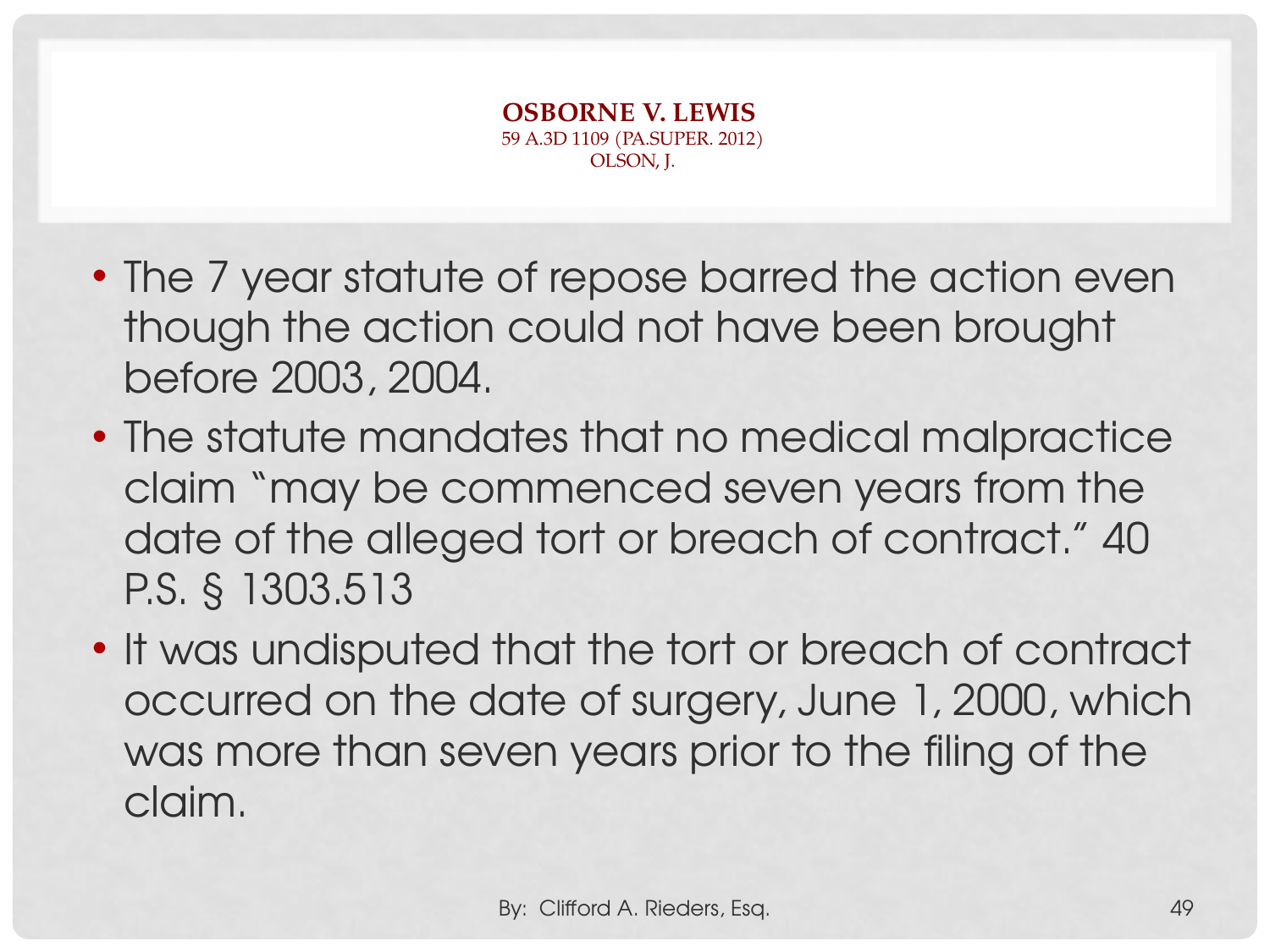

# Osborne v. lewis 59 a.3d 1109 (Pa.Super. 2012) olson, j.
The 7 year statute of repose barred the action even though the action could not have been brought before 2003, 2004.
The statute mandates that no medical malpractice claim “may be commenced seven years from the date of the alleged tort or breach of contract.” 40 P.S. § 1303.513
It was undisputed that the tort or breach of contract occurred on the date of surgery, June 1, 2000, which was more than seven years prior to the filing of the claim.
By:  Clifford A. Rieders, Esq.
49